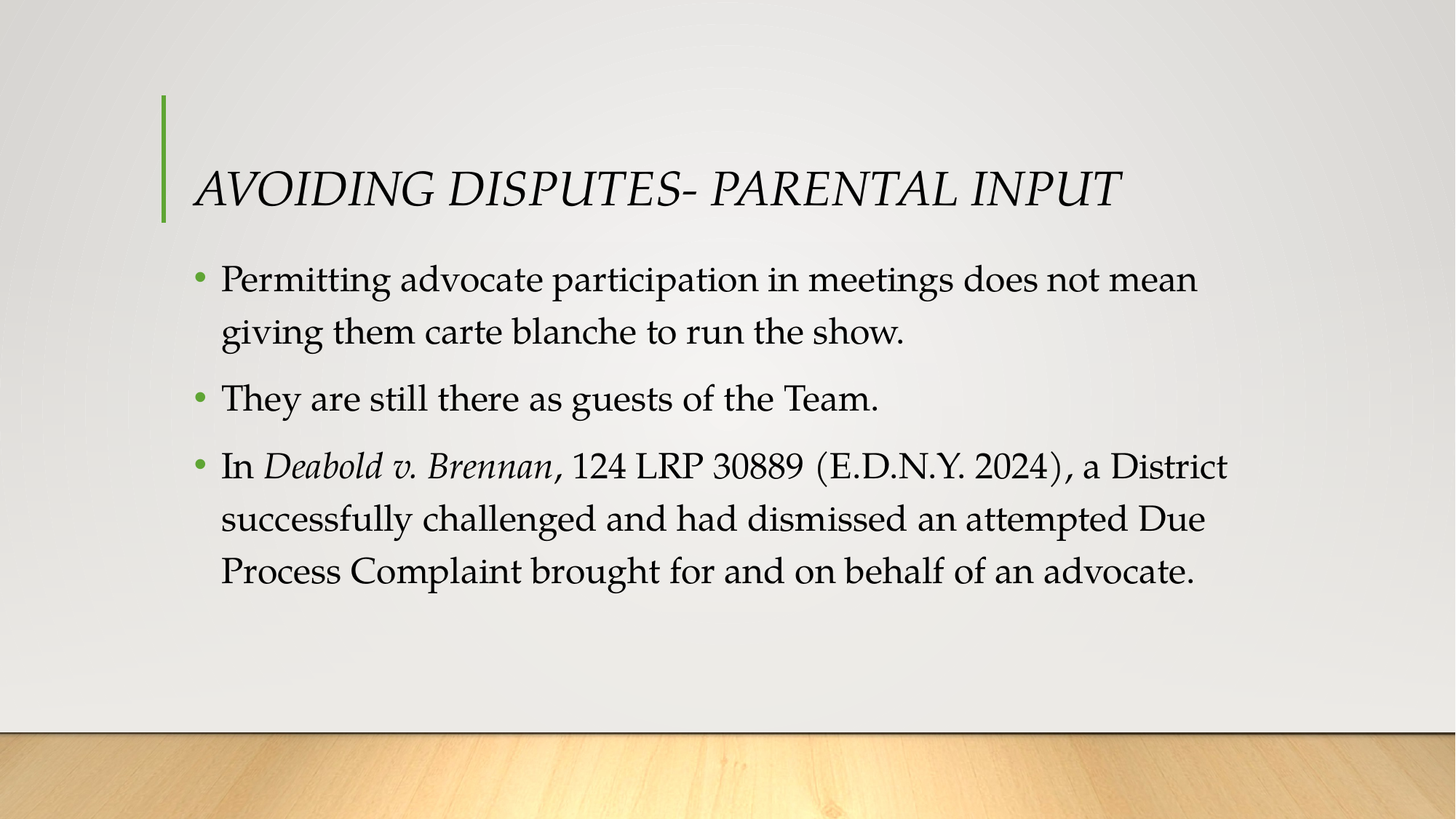

# AVOIDING DISPUTES- PARENTAL INPUT
Permitting advocate participation in meetings does not mean giving them carte blanche to run the show.
They are still there as guests of the Team.
In Deabold v. Brennan, 124 LRP 30889 (E.D.N.Y. 2024), a District successfully challenged and had dismissed an attempted Due Process Complaint brought for and on behalf of an advocate.